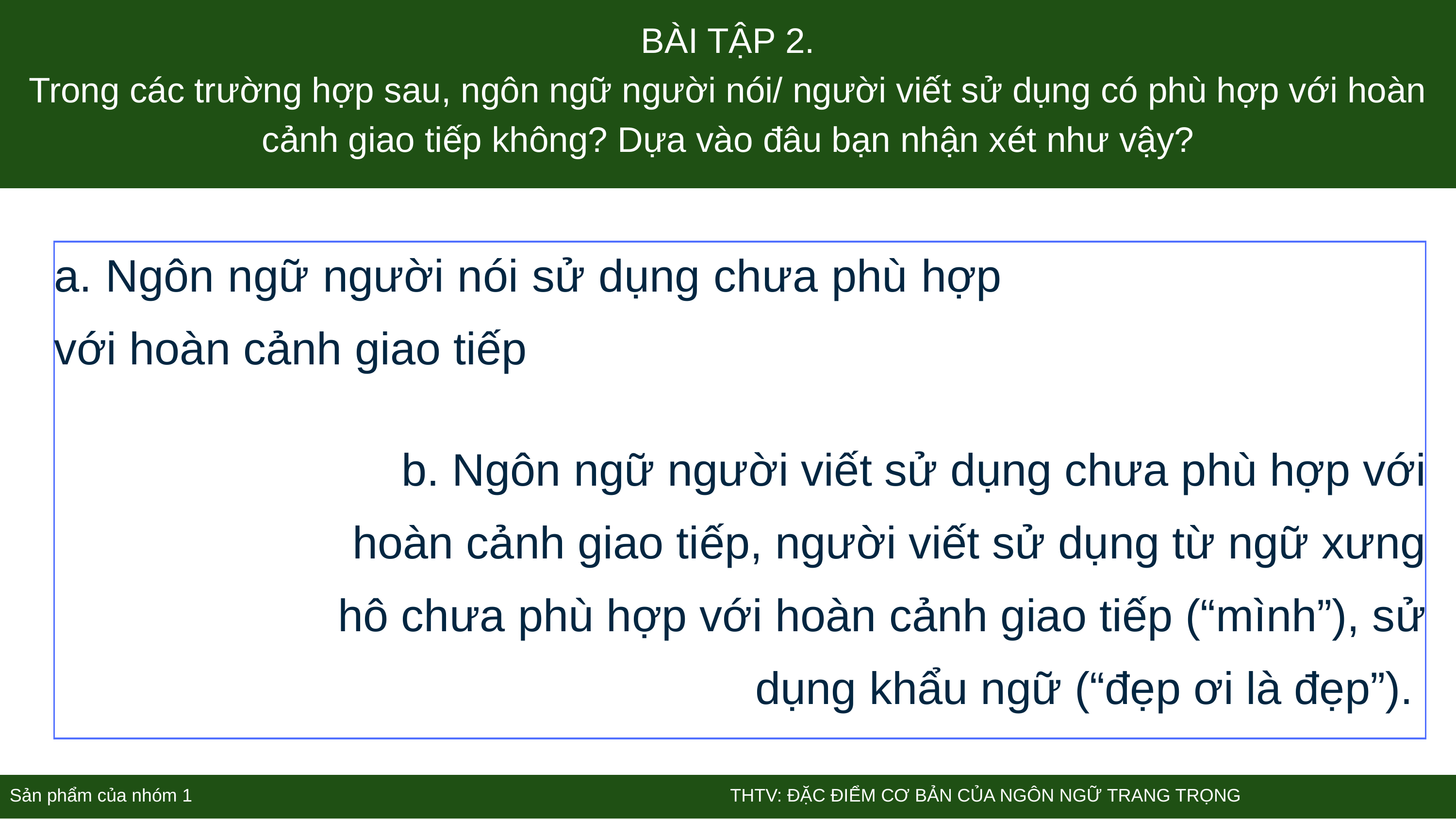

BÀI TẬP 2.
Trong các trường hợp sau, ngôn ngữ người nói/ người viết sử dụng có phù hợp với hoàn cảnh giao tiếp không? Dựa vào đâu bạn nhận xét như vậy?
a. Ngôn ngữ người nói sử dụng chưa phù hợp với hoàn cảnh giao tiếp

b. Ngôn ngữ người viết sử dụng chưa phù hợp với hoàn cảnh giao tiếp, người viết sử dụng từ ngữ xưng hô chưa phù hợp với hoàn cảnh giao tiếp (“mình”), sử dụng khẩu ngữ (“đẹp ơi là đẹp”).

  Sản phẩm của nhóm 1                                                                                                          THTV: ĐẶC ĐIỂM CƠ BẢN CỦA NGÔN NGỮ TRANG TRỌNG